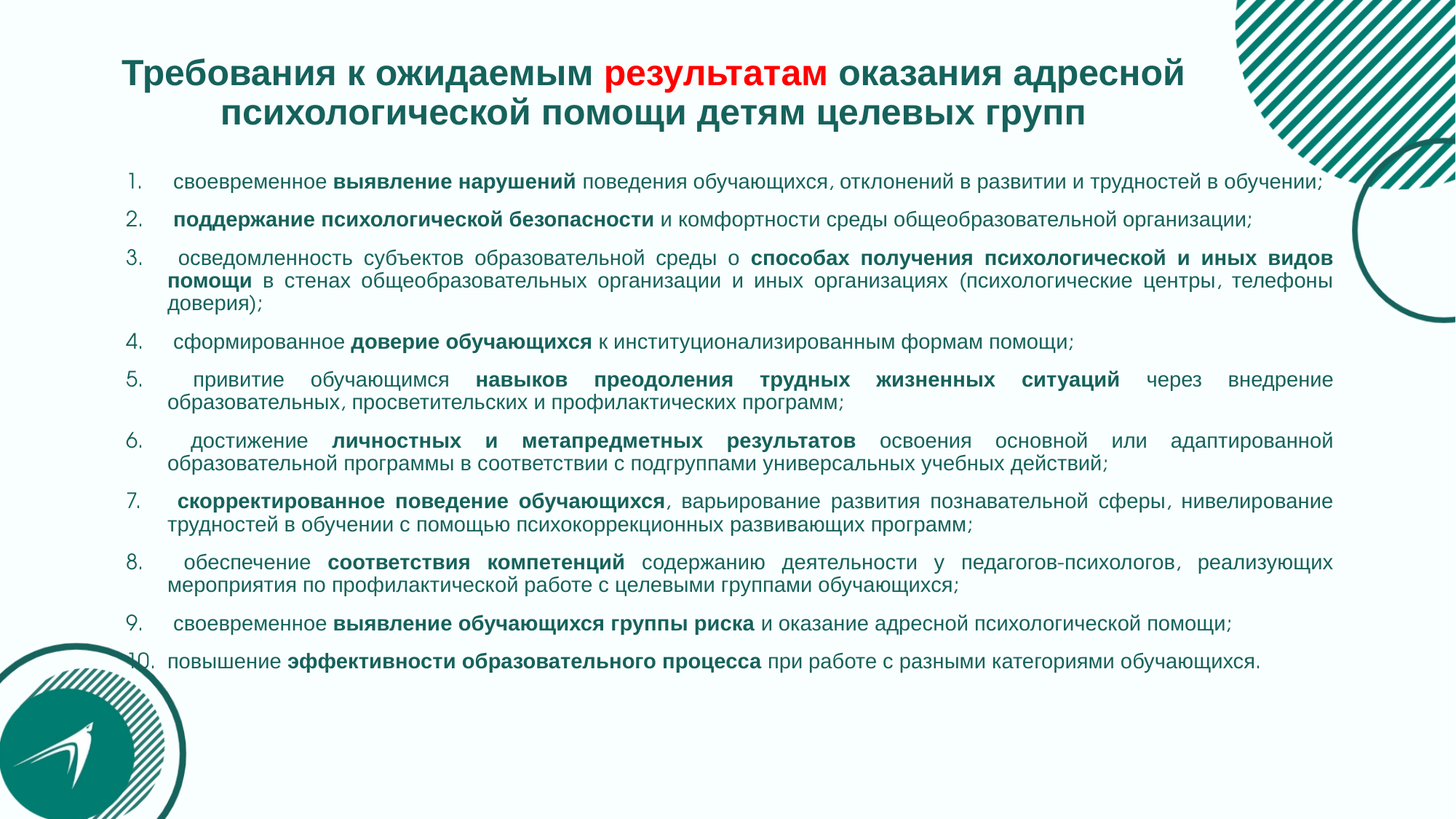

# Требования к ожидаемым результатам оказания адресной психологической помощи детям целевых групп
 своевременное выявление нарушений поведения обучающихся, отклонений в развитии и трудностей в обучении;
 поддержание психологической безопасности и комфортности среды общеобразовательной организации;
 осведомленность субъектов образовательной среды о способах получения психологической и иных видов помощи в стенах общеобразовательных организации и иных организациях (психологические центры, телефоны доверия);
 сформированное доверие обучающихся к институционализированным формам помощи;
 привитие обучающимся навыков преодоления трудных жизненных ситуаций через внедрение образовательных, просветительских и профилактических программ;
 достижение личностных и метапредметных результатов освоения основной или адаптированной образовательной программы в соответствии с подгруппами универсальных учебных действий;
 скорректированное поведение обучающихся, варьирование развития познавательной сферы, нивелирование трудностей в обучении с помощью психокоррекционных развивающих программ;
 обеспечение соответствия компетенций содержанию деятельности у педагогов-психологов, реализующих мероприятия по профилактической работе с целевыми группами обучающихся;
 своевременное выявление обучающихся группы риска и оказание адресной психологической помощи;
повышение эффективности образовательного процесса при работе с разными категориями обучающихся.